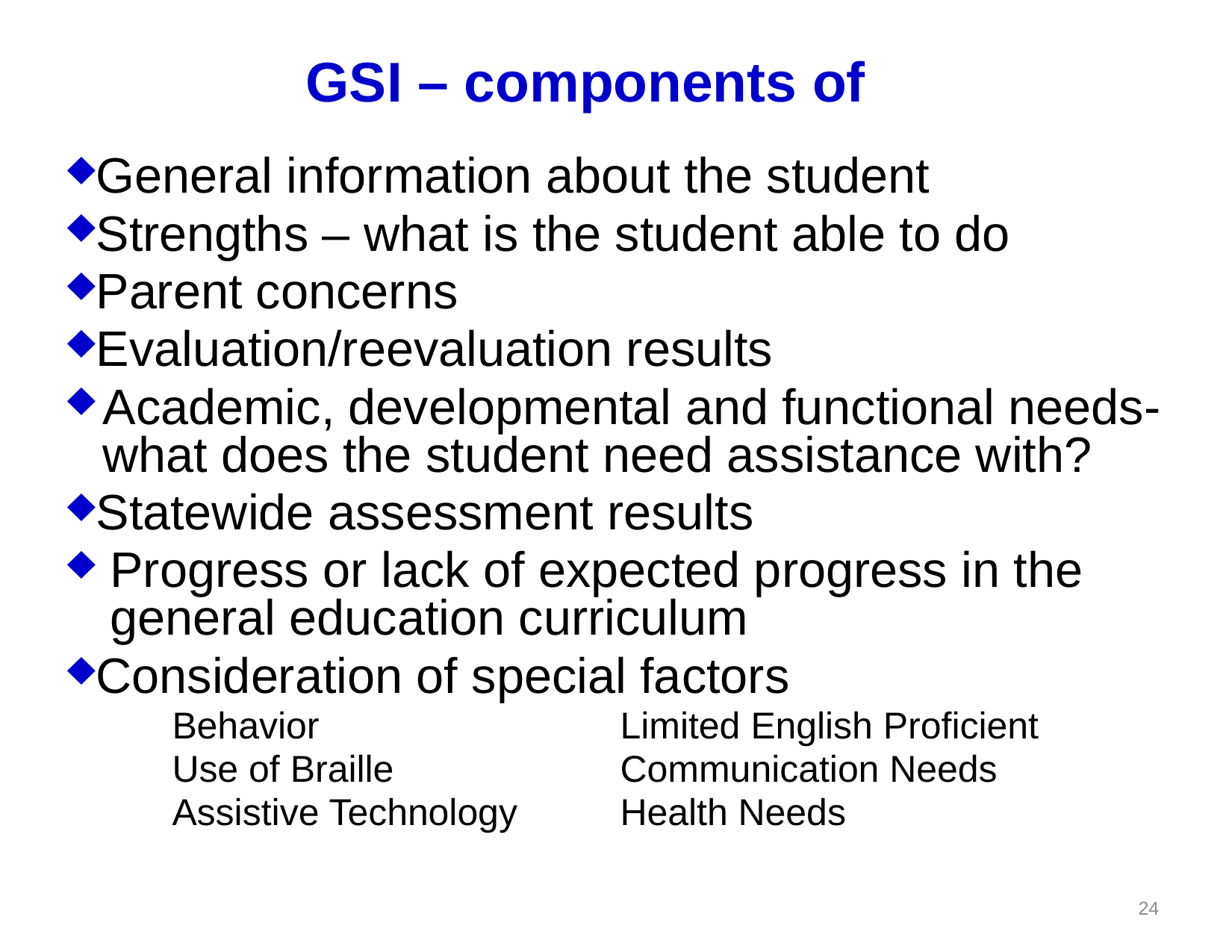

# GSI – components of
General information about the student
Strengths – what is the student able to do
Parent concerns
Evaluation/reevaluation results
Academic, developmental and functional needs- what does the student need assistance with?
Statewide assessment results
Progress or lack of expected progress in the general education curriculum
Consideration of special factors
Behavior 			Limited English Proficient
Use of Braille			Communication Needs
Assistive Technology 	Health Needs
24